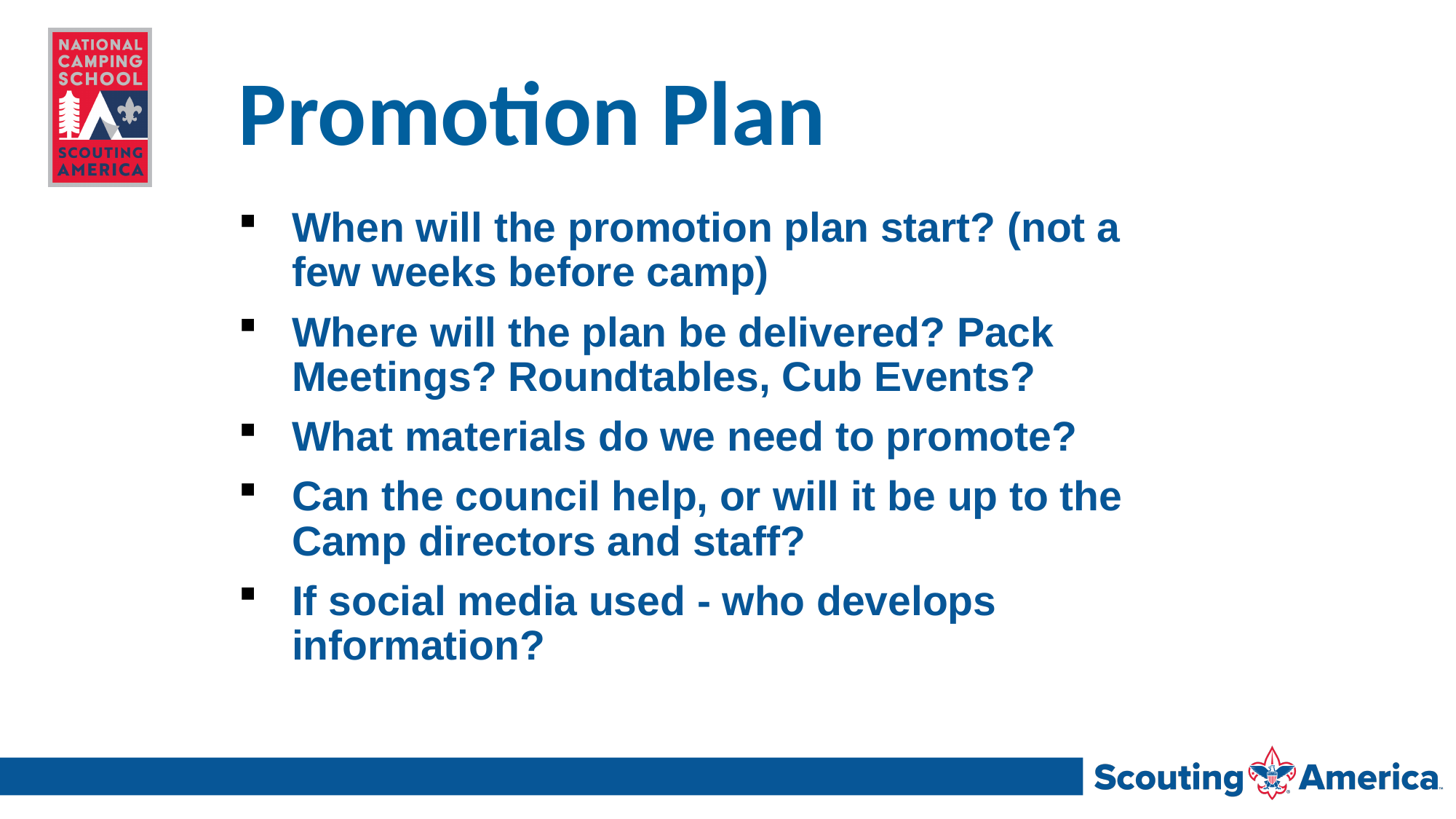

# Promotion Plan
When will the promotion plan start? (not a few weeks before camp)
Where will the plan be delivered? Pack Meetings? Roundtables, Cub Events?
What materials do we need to promote?
Can the council help, or will it be up to the Camp directors and staff?
If social media used - who develops information?